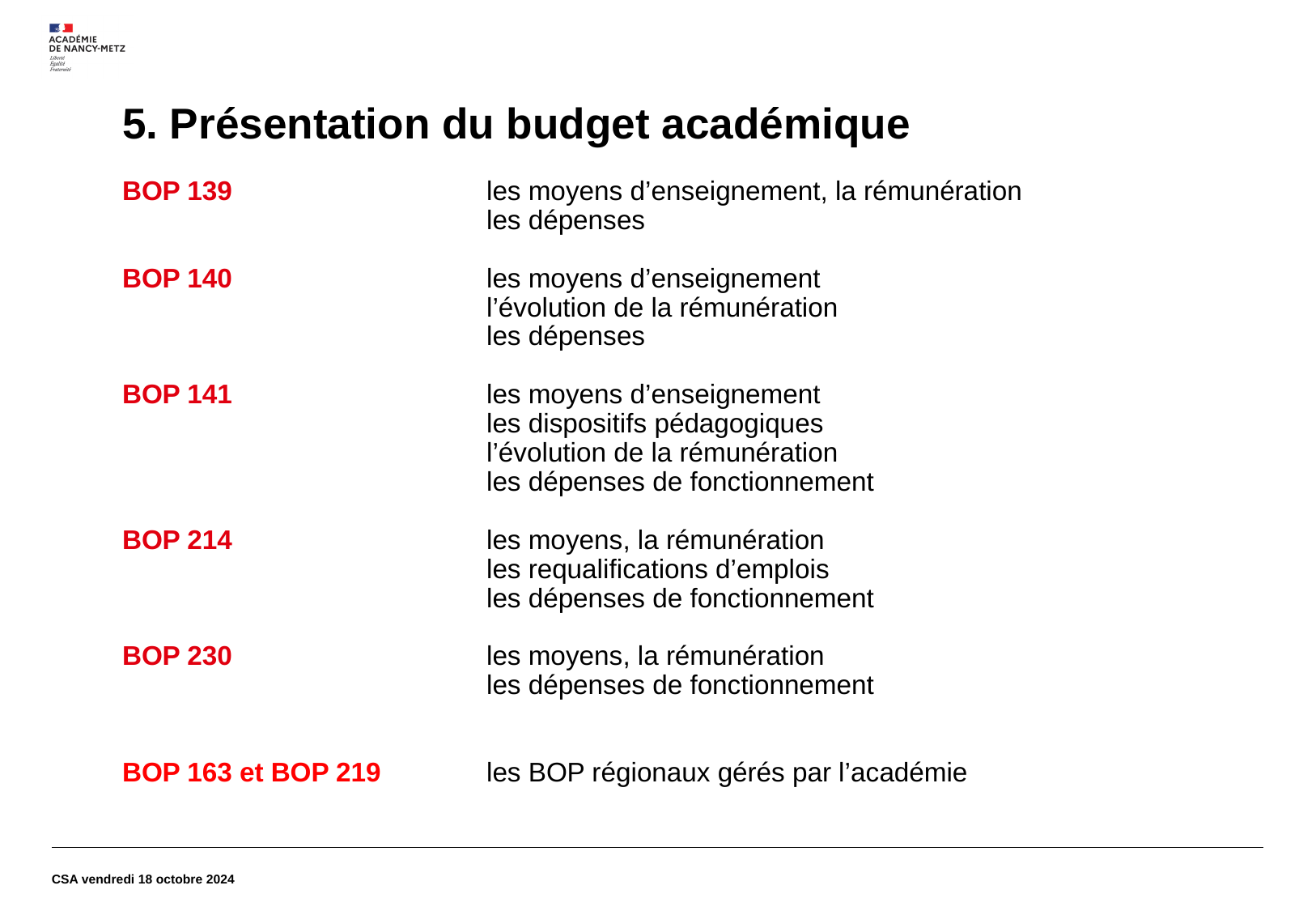

# 5. Présentation du budget académique BOP 139  		les moyens d’enseignement, la rémunération les dépenses BOP 140 			les moyens d’enseignement l’évolution de la rémunération les dépenses BOP 141 			les moyens d’enseignement les dispositifs pédagogiques l’évolution de la rémunération les dépenses de fonctionnement BOP 214 			les moyens, la rémunération les requalifications d’emplois les dépenses de fonctionnement BOP 230			les moyens, la rémunération les dépenses de fonctionnement BOP 163 et BOP 219 	les BOP régionaux gérés par l’académie
CSA vendredi 18 octobre 2024